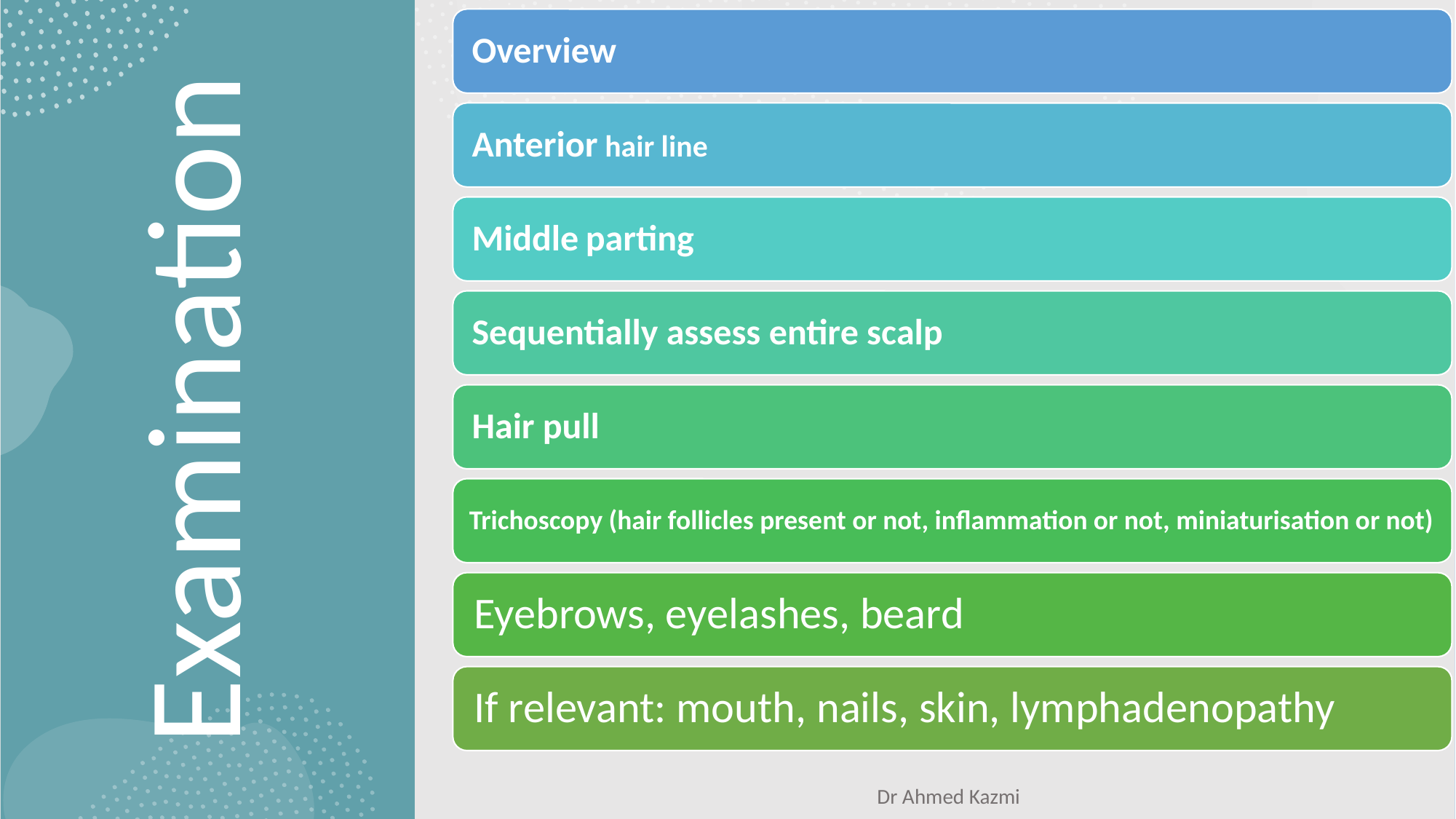

Overview
Anterior hair line
Middle parting
Sequentially assess entire scalp
Hair pull
Trichoscopy (hair follicles present or not, inflammation or not, miniaturisation or not)
Eyebrows, eyelashes, beard
If relevant: mouth, nails, skin, lymphadenopathy
# Examination
Dr Ahmed Kazmi